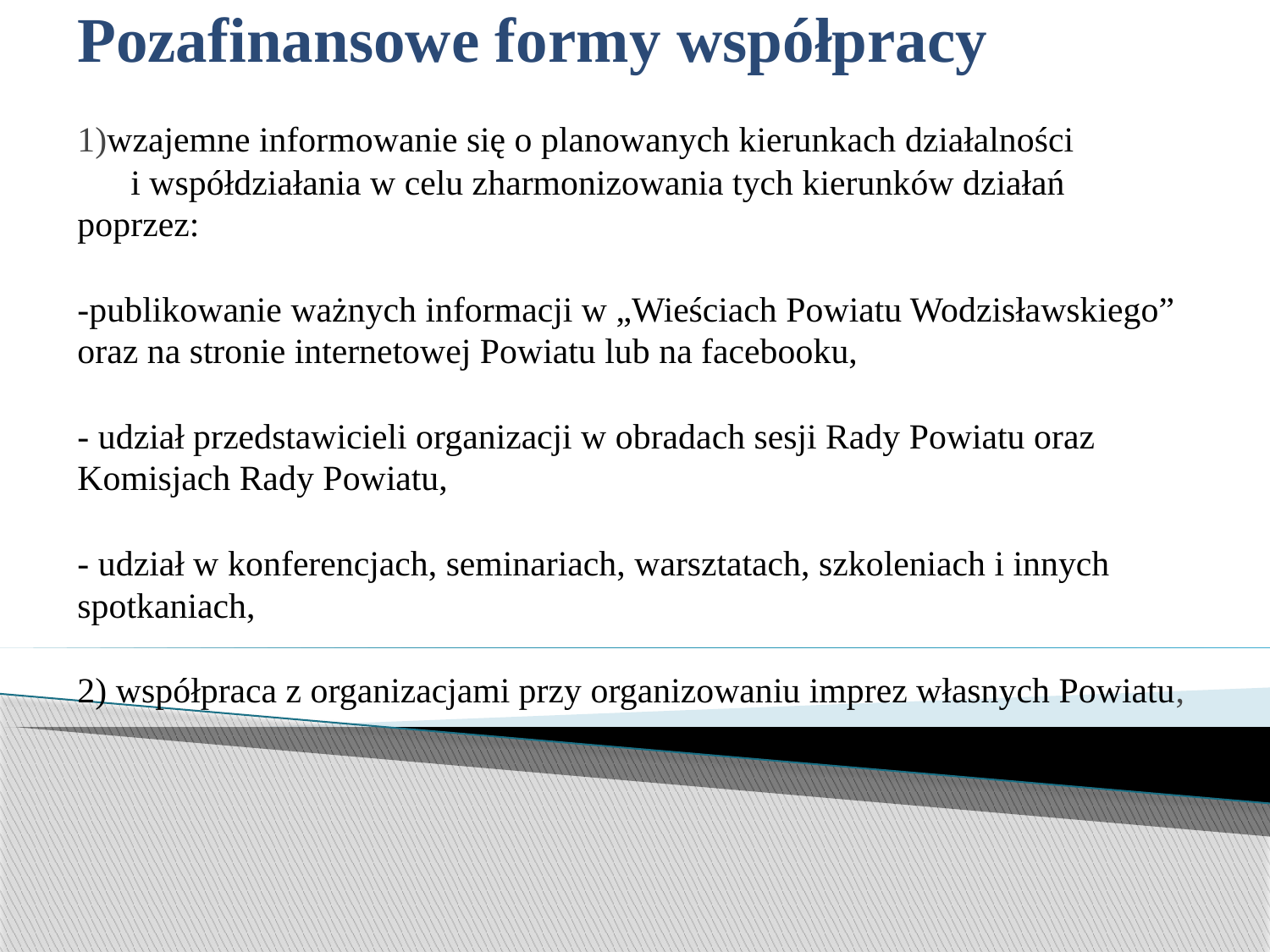

# Pozafinansowe formy współpracy 1)wzajemne informowanie się o planowanych kierunkach działalności                    i współdziałania w celu zharmonizowania tych kierunków działań poprzez: -publikowanie ważnych informacji w „Wieściach Powiatu Wodzisławskiego” oraz na stronie internetowej Powiatu lub na facebooku, - udział przedstawicieli organizacji w obradach sesji Rady Powiatu oraz Komisjach Rady Powiatu, - udział w konferencjach, seminariach, warsztatach, szkoleniach i innych spotkaniach, 2) współpraca z organizacjami przy organizowaniu imprez własnych Powiatu,